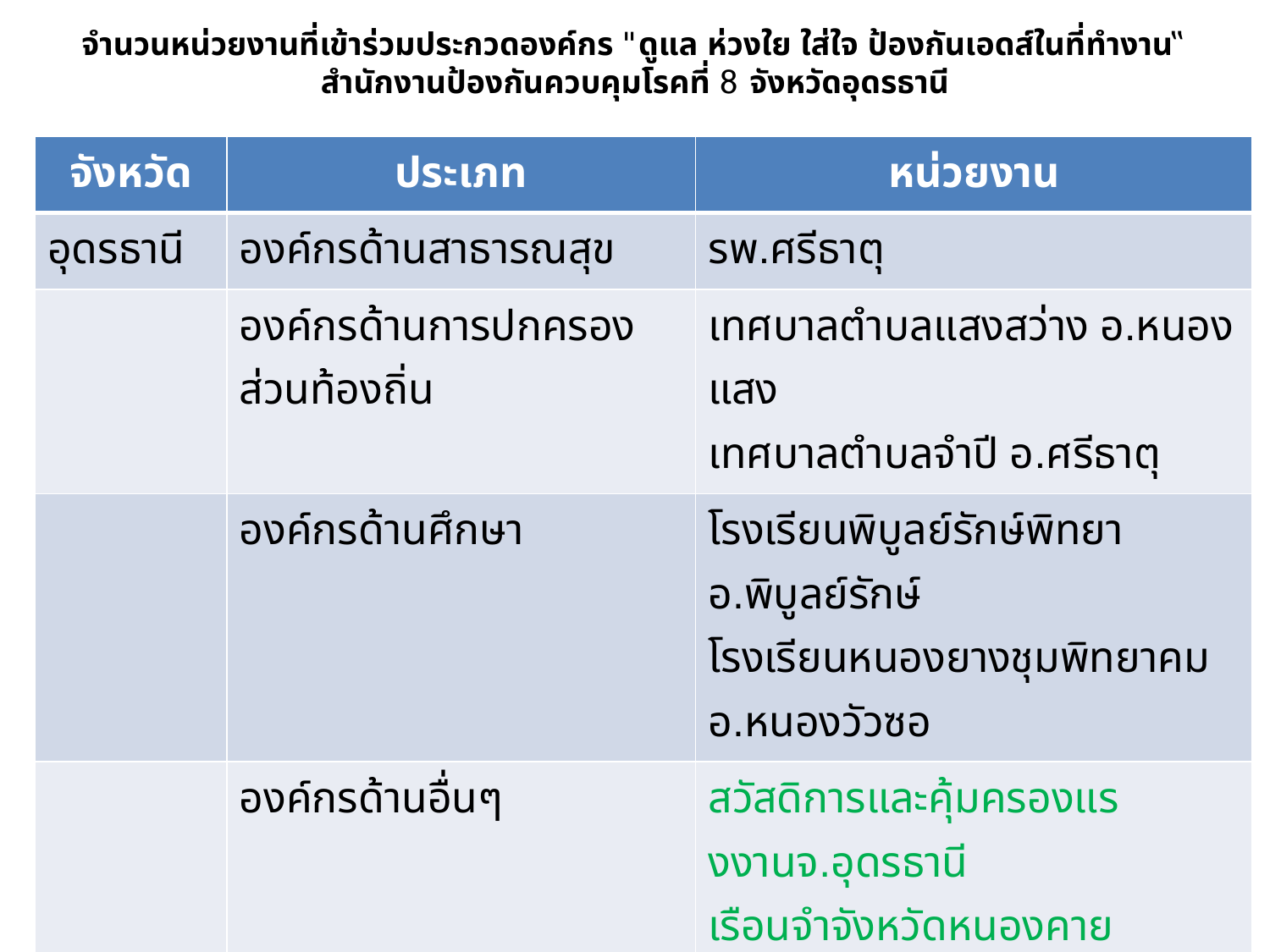

# จำนวนหน่วยงานที่เข้าร่วมประกวดองค์กร "ดูแล ห่วงใย ใส่ใจ ป้องกันเอดส์ในที่ทำงาน“ สำนักงานป้องกันควบคุมโรคที่ 8 จังหวัดอุดรธานี
| จังหวัด | ประเภท | หน่วยงาน |
| --- | --- | --- |
| อุดรธานี | องค์กรด้านสาธารณสุข | รพ.ศรีธาตุ |
|  | องค์กรด้านการปกครองส่วนท้องถิ่น | เทศบาลตำบลแสงสว่าง อ.หนองแสง เทศบาลตำบลจำปี อ.ศรีธาตุ |
|  | องค์กรด้านศึกษา | โรงเรียนพิบูลย์รักษ์พิทยา อ.พิบูลย์รักษ์ โรงเรียนหนองยางชุมพิทยาคม อ.หนองวัวซอ |
|  | องค์กรด้านอื่นๆ | สวัสดิการและคุ้มครองแรงงานจ.อุดรธานี เรือนจำจังหวัดหนองคาย |
| เลย | องค์กรด้านการปกครองส่วนท้องถิ่น | เทศบาลเมืองเลย เทศบาลตำบลน้ำสวย |
| หนองคาย | องค์กรด้านสาธารณสุข | รพ.โพนพิสัย สสอ.สระใคร |
|  |  |  |